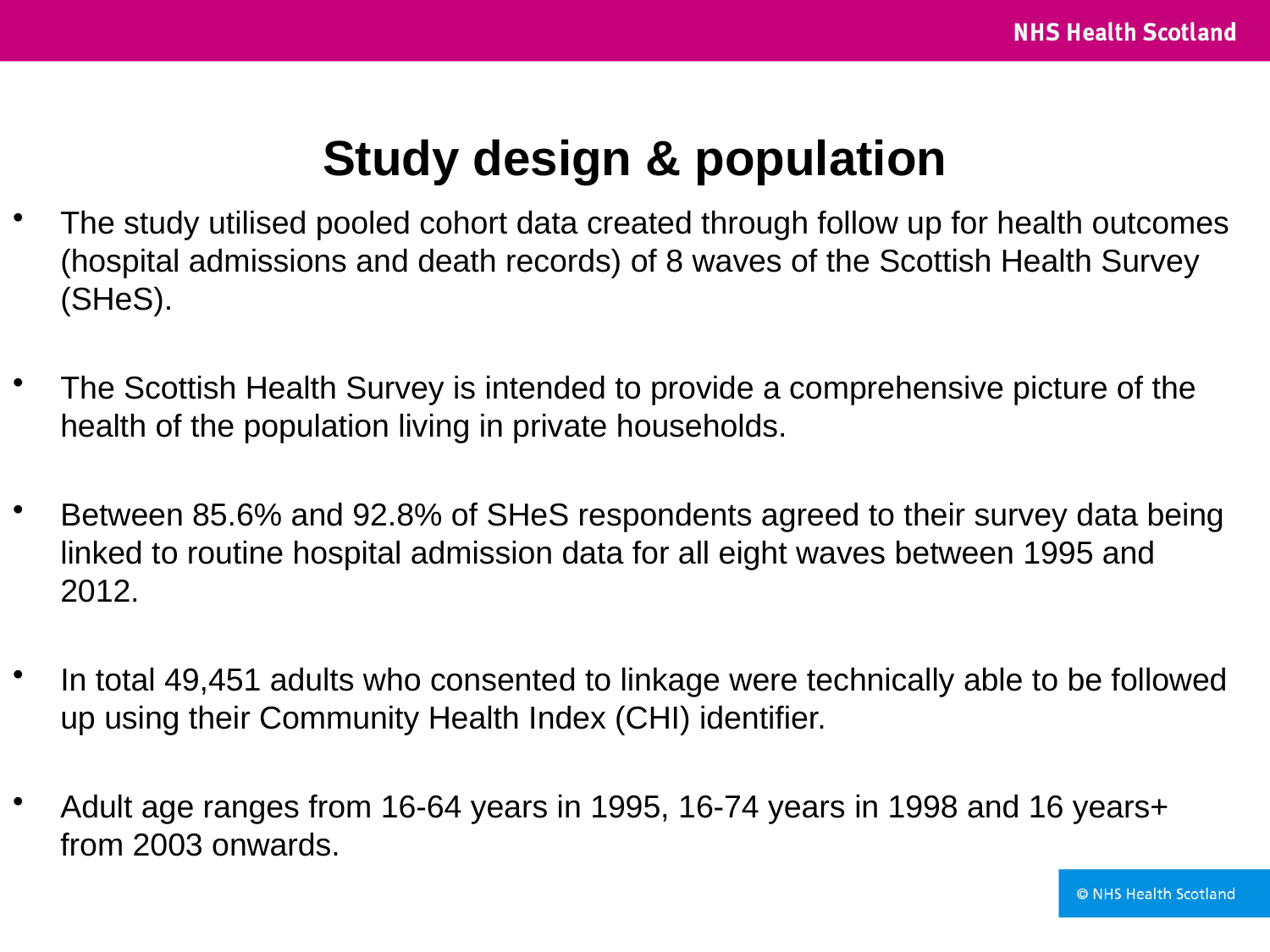

# Study design & population
The study utilised pooled cohort data created through follow up for health outcomes (hospital admissions and death records) of 8 waves of the Scottish Health Survey (SHeS).

The Scottish Health Survey is intended to provide a comprehensive picture of the health of the population living in private households.

Between 85.6% and 92.8% of SHeS respondents agreed to their survey data being linked to routine hospital admission data for all eight waves between 1995 and 2012.

In total 49,451 adults who consented to linkage were technically able to be followed up using their Community Health Index (CHI) identifier.

Adult age ranges from 16-64 years in 1995, 16-74 years in 1998 and 16 years+ from 2003 onwards.